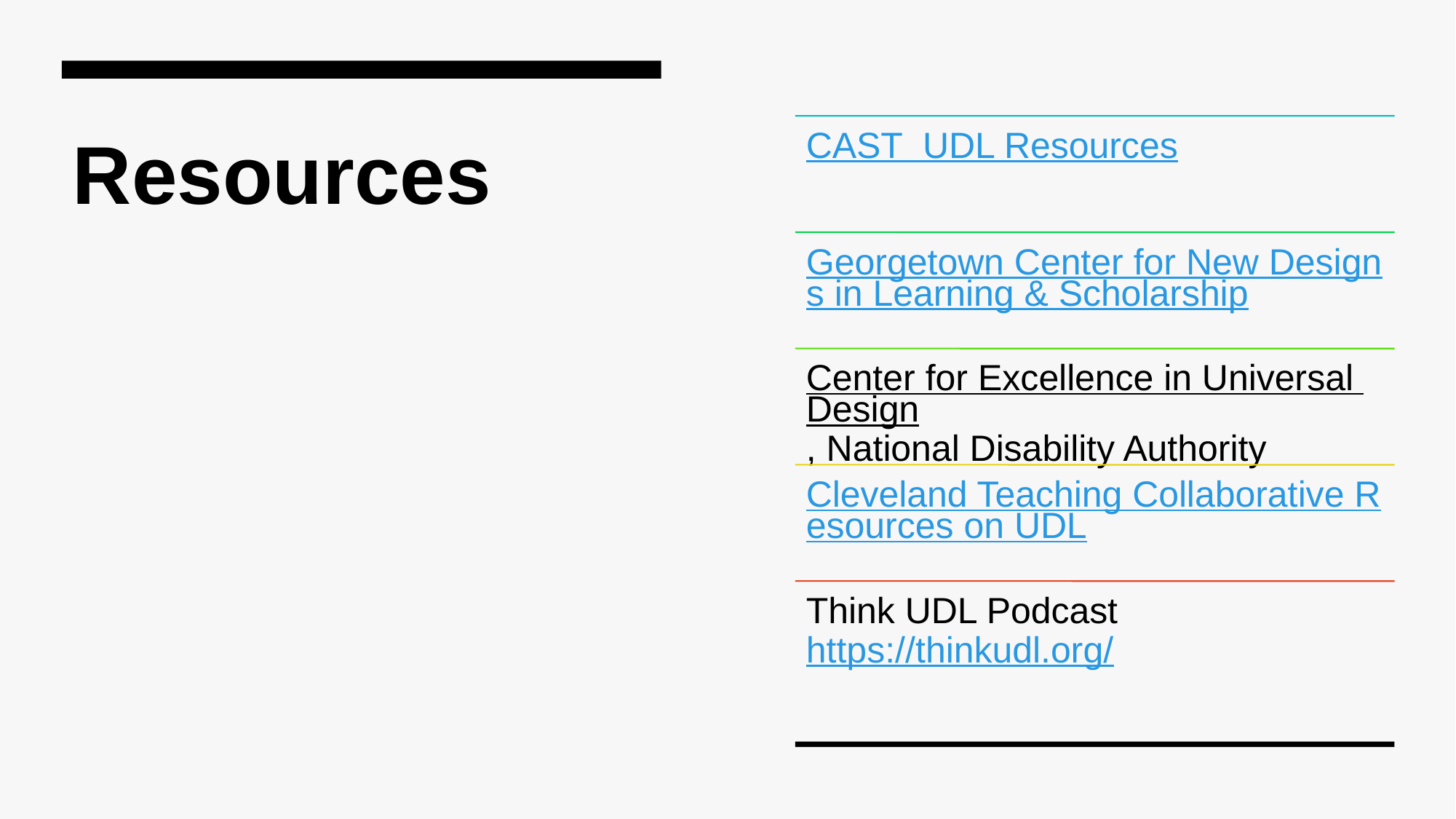

CAST  UDL Resources
Georgetown Center for New Designs in Learning & Scholarship
Center for Excellence in Universal Design, National Disability Authority
Cleveland Teaching Collaborative Resources on UDL
Think UDL Podcast https://thinkudl.org/
# Resources